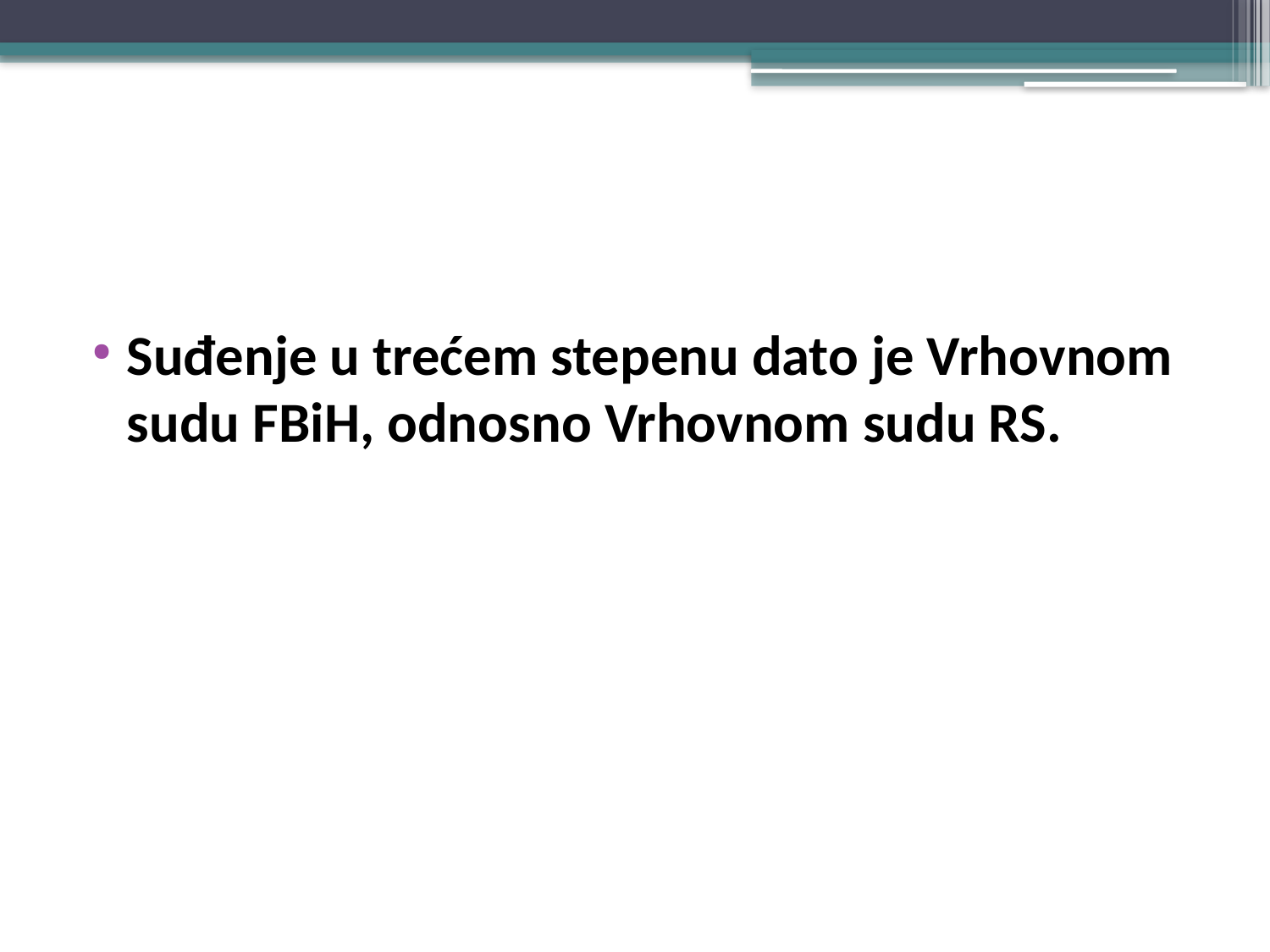

#
Suđenje u trećem stepenu dato je Vrhovnom sudu FBiH, odnosno Vrhovnom sudu RS.